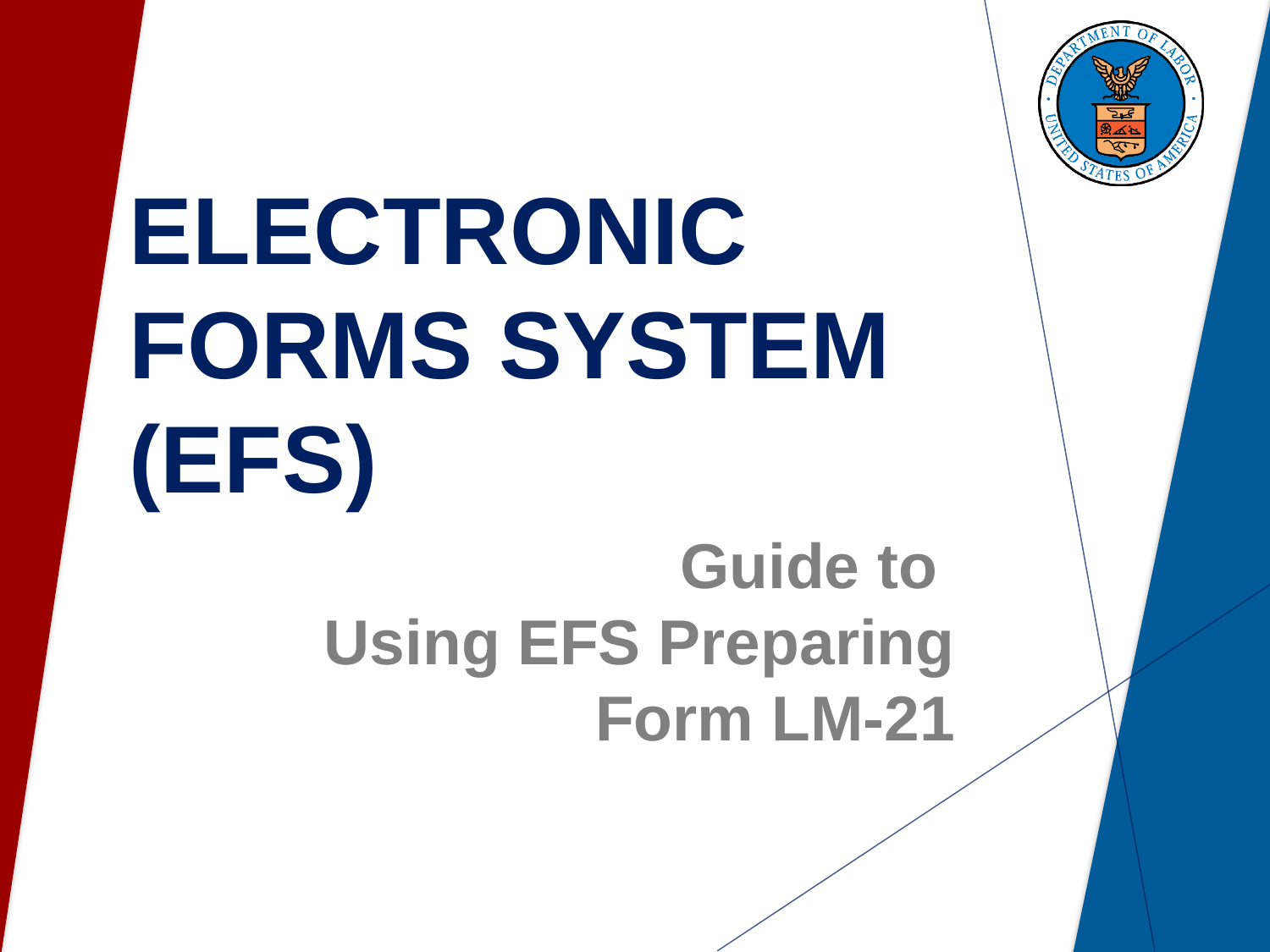

# ELECTRONIC FORMS SYSTEM (EFS)
Guide to
Using EFS Preparing Form LM-21